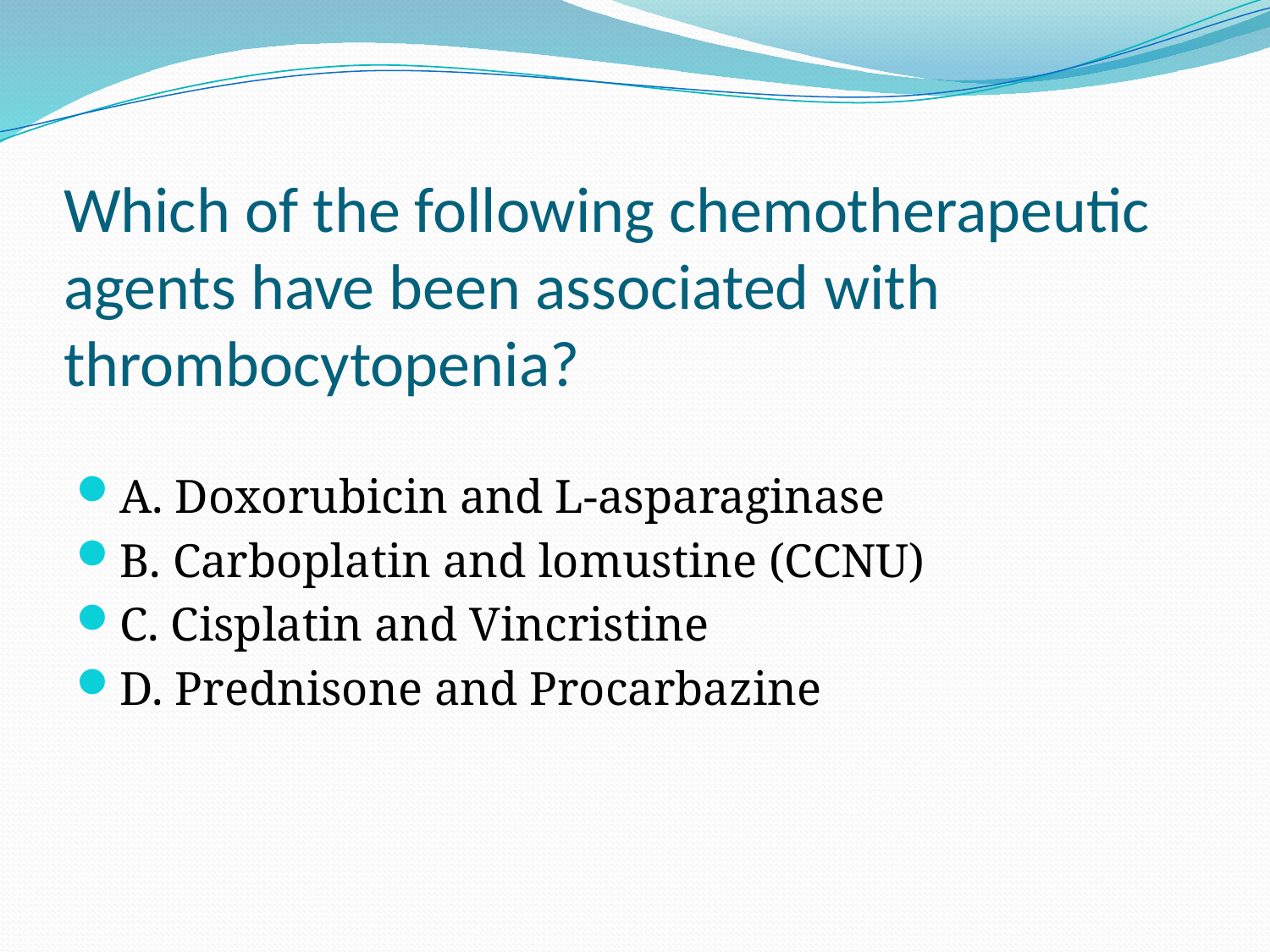

# Which of the following chemotherapeutic agents have been associated with thrombocytopenia?

A. Doxorubicin and L-asparaginase
B. Carboplatin and lomustine (CCNU)
C. Cisplatin and Vincristine
D. Prednisone and Procarbazine